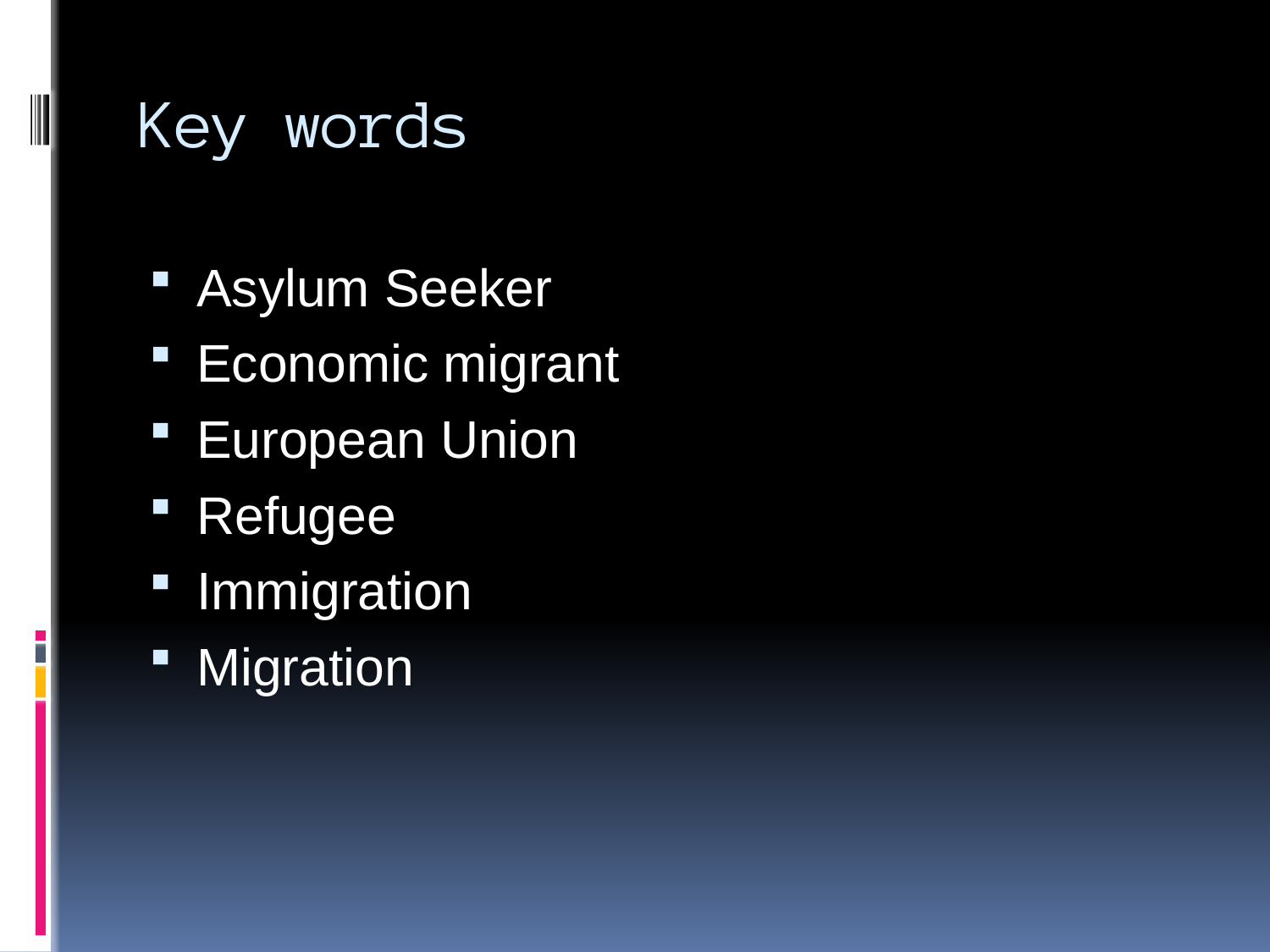

# Key words
Asylum Seeker
Economic migrant
European Union
Refugee
Immigration
Migration